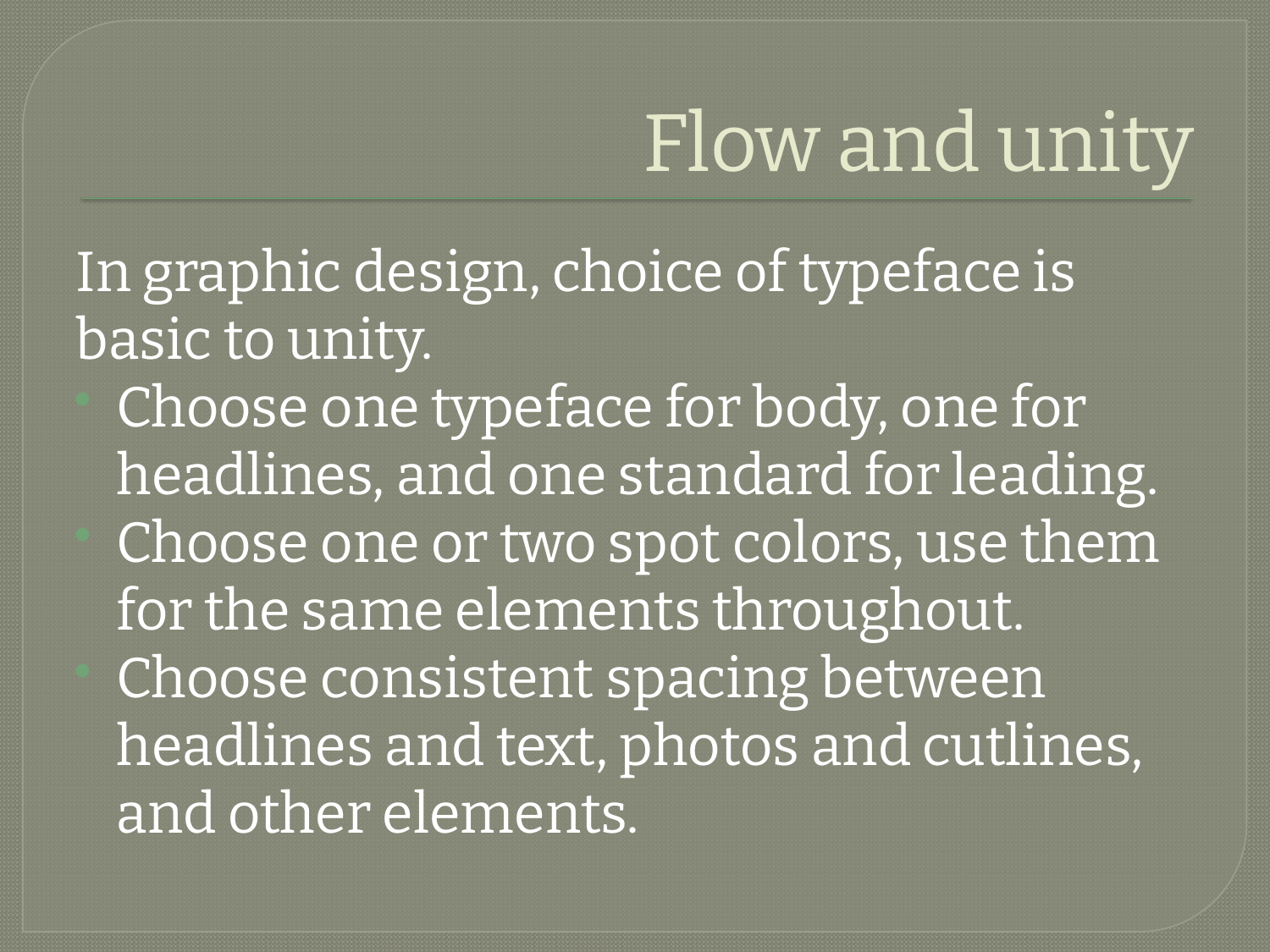

# Flow and unity
In graphic design, choice of typeface is basic to unity.
Choose one typeface for body, one for headlines, and one standard for leading.
Choose one or two spot colors, use them for the same elements throughout.
Choose consistent spacing between headlines and text, photos and cutlines, and other elements.